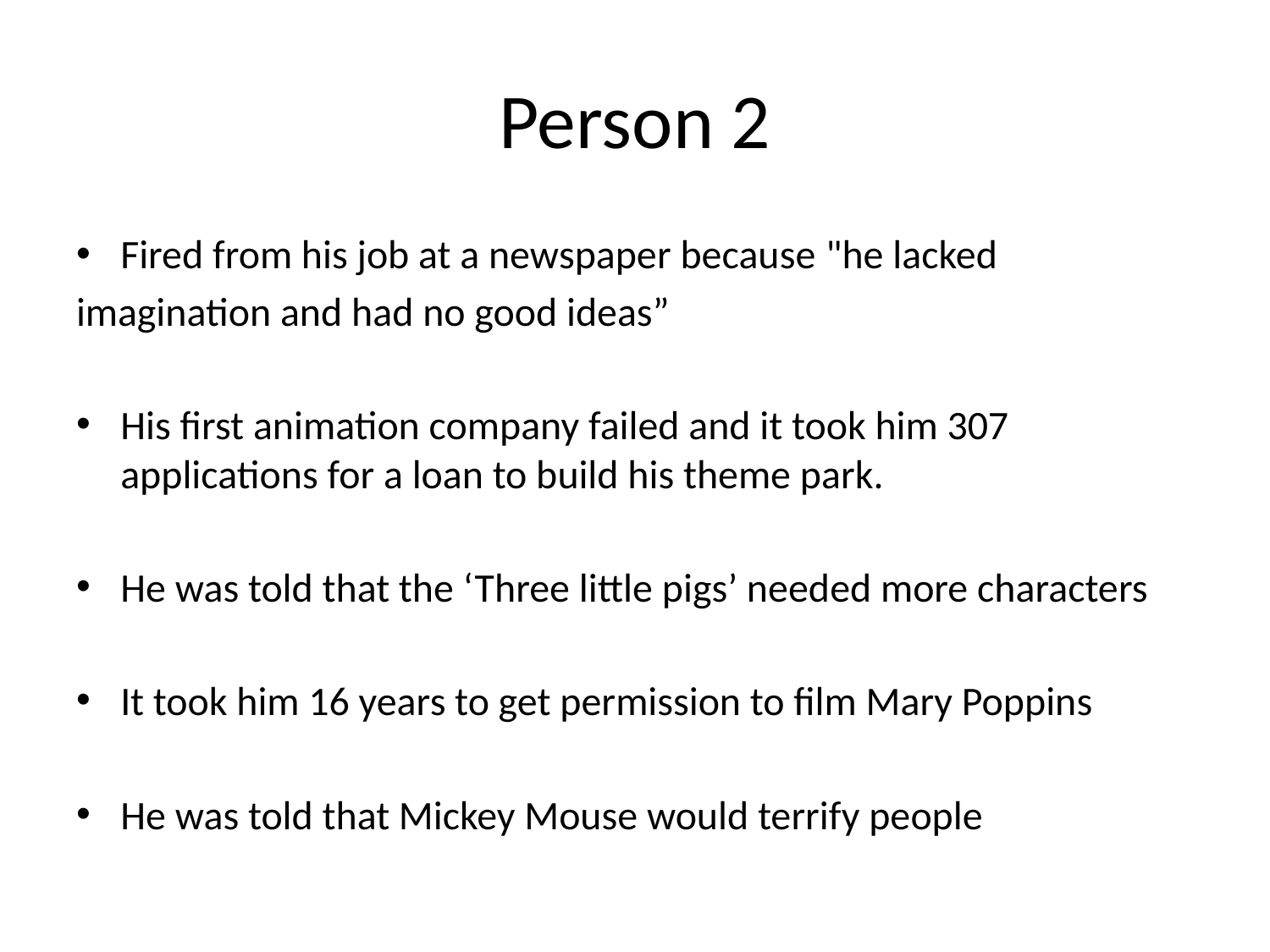

# Person 2
Fired from his job at a newspaper because "he lacked
imagination and had no good ideas”

His first animation company failed and it took him 307 applications for a loan to build his theme park.

He was told that the ‘Three little pigs’ needed more characters

It took him 16 years to get permission to film Mary Poppins

He was told that Mickey Mouse would terrify people